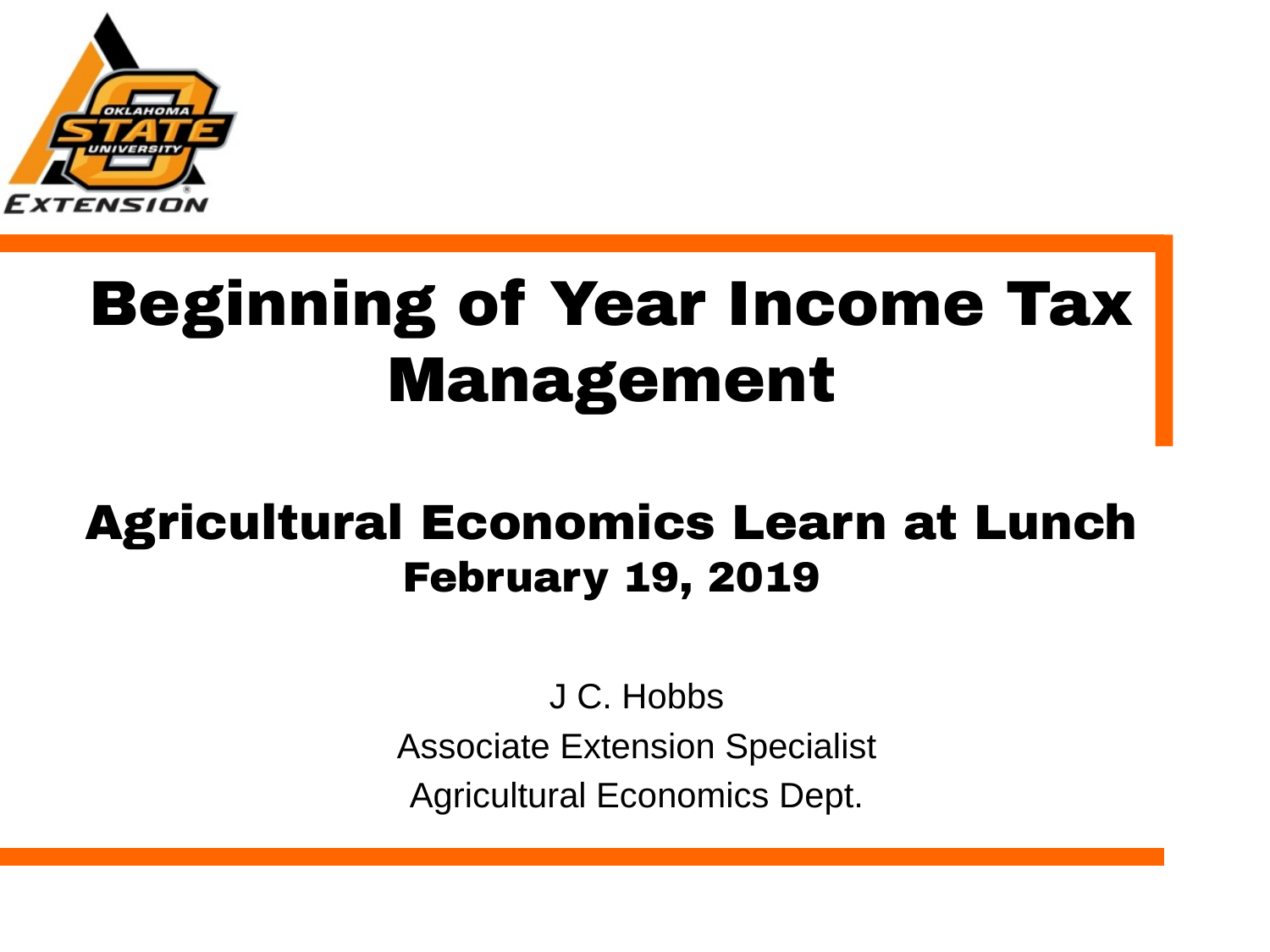

# Beginning of Year Income Tax Management Agricultural Economics Learn at Lunch February 19, 2019
J C. Hobbs
Associate Extension Specialist
Agricultural Economics Dept.